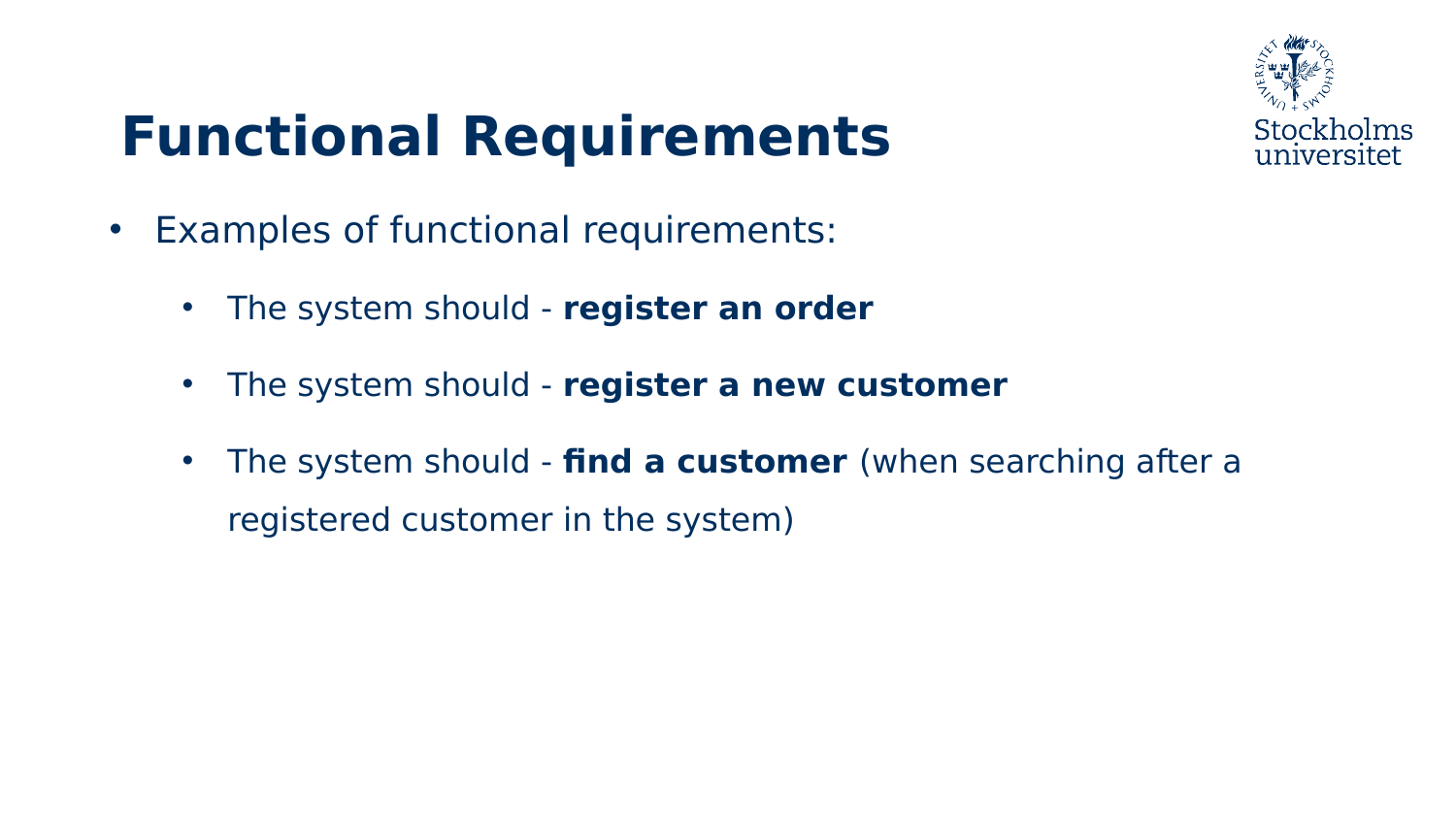

# Functional Requirements
Examples of functional requirements:
The system should - register an order
The system should - register a new customer
The system should - find a customer (when searching after a registered customer in the system)